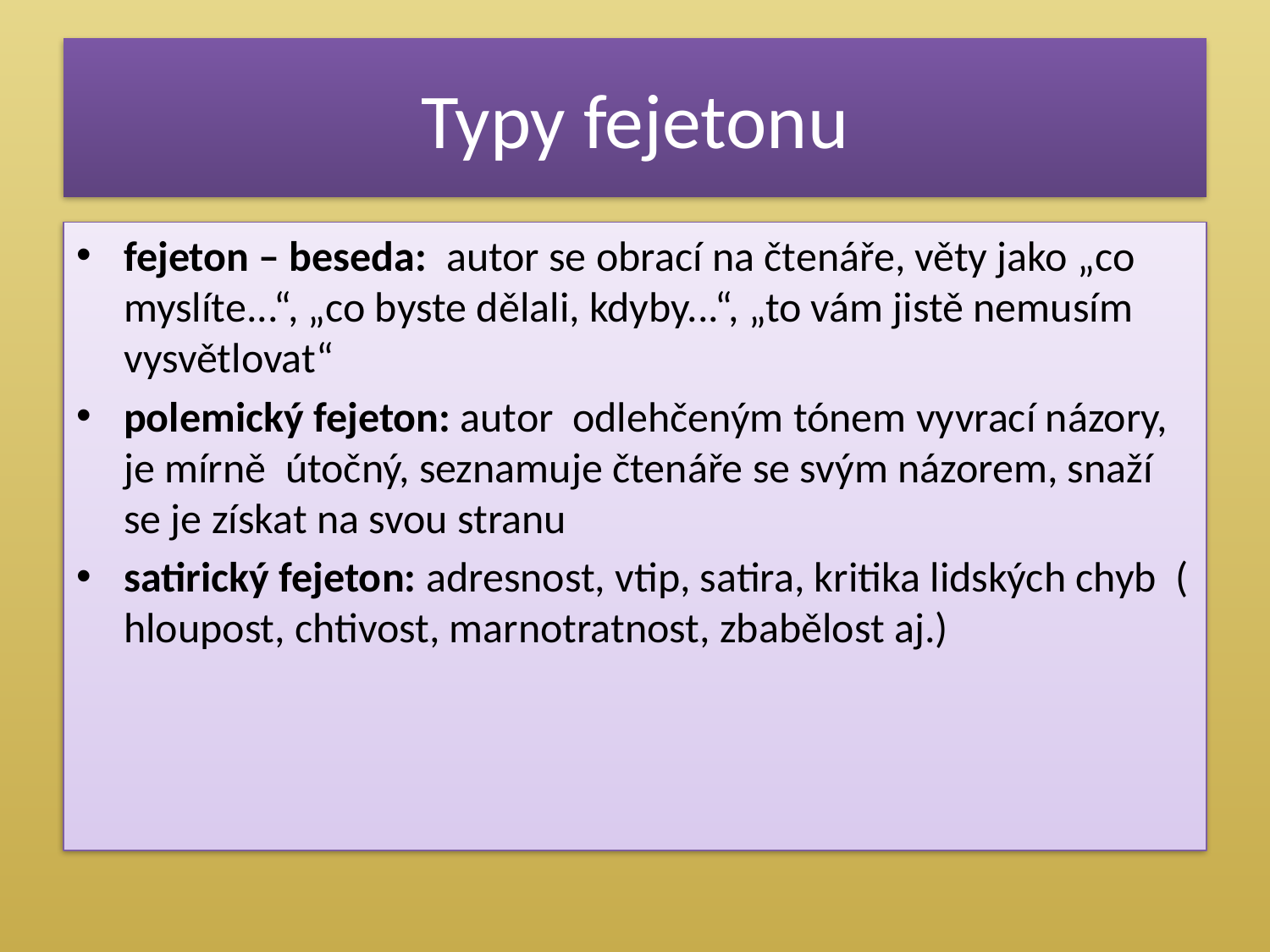

# Typy fejetonu
fejeton – beseda:  autor se obrací na čtenáře, věty jako „co myslíte...“, „co byste dělali, kdyby...“, „to vám jistě nemusím vysvětlovat“
polemický fejeton: autor  odlehčeným tónem vyvrací názory, je mírně  útočný, seznamuje čtenáře se svým názorem, snaží se je získat na svou stranu
satirický fejeton: adresnost, vtip, satira, kritika lidských chyb  ( hloupost, chtivost, marnotratnost, zbabělost aj.)